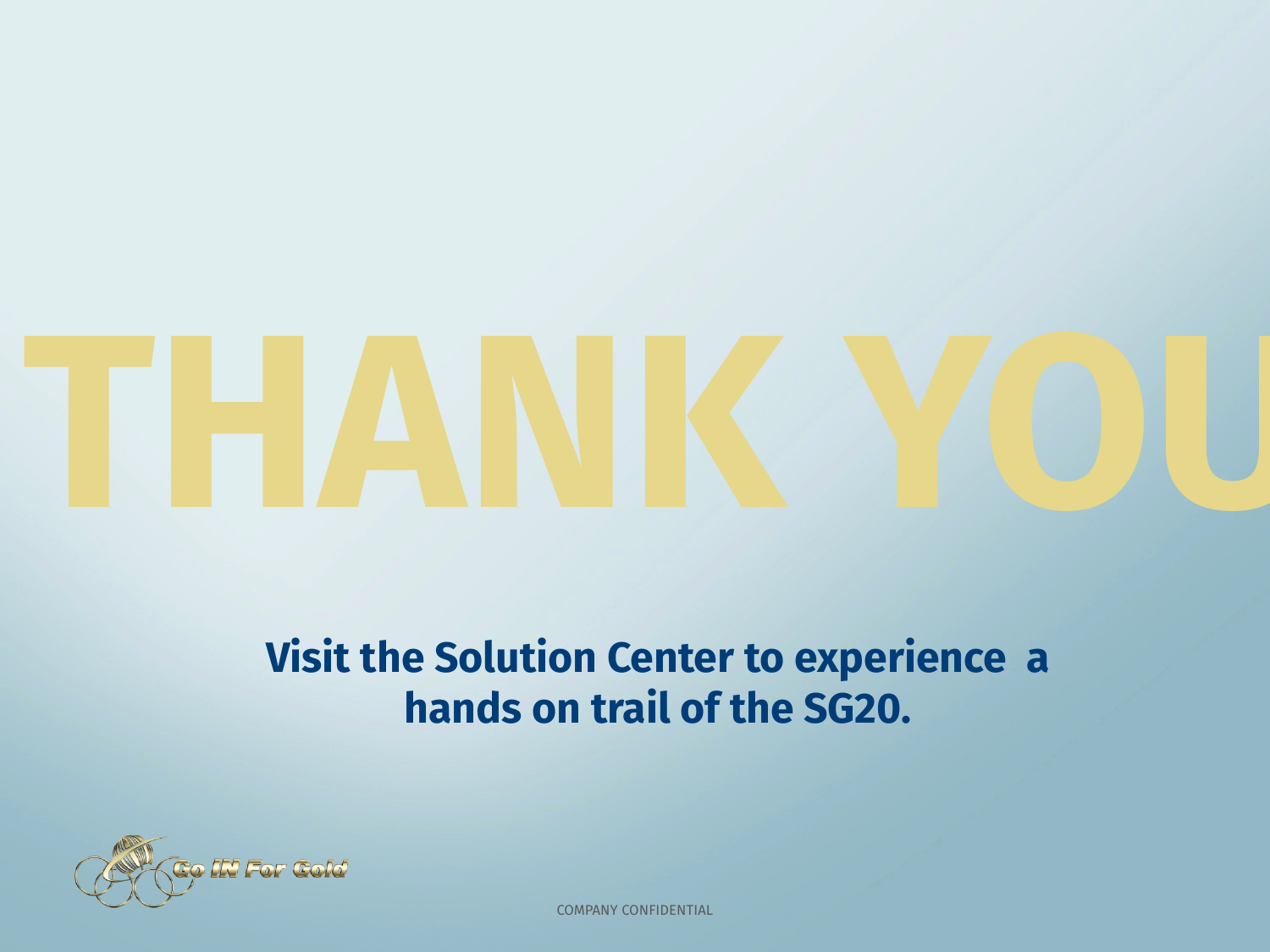

THANK YOU!
Visit the Solution Center to experience  a hands on trail of the SG20.